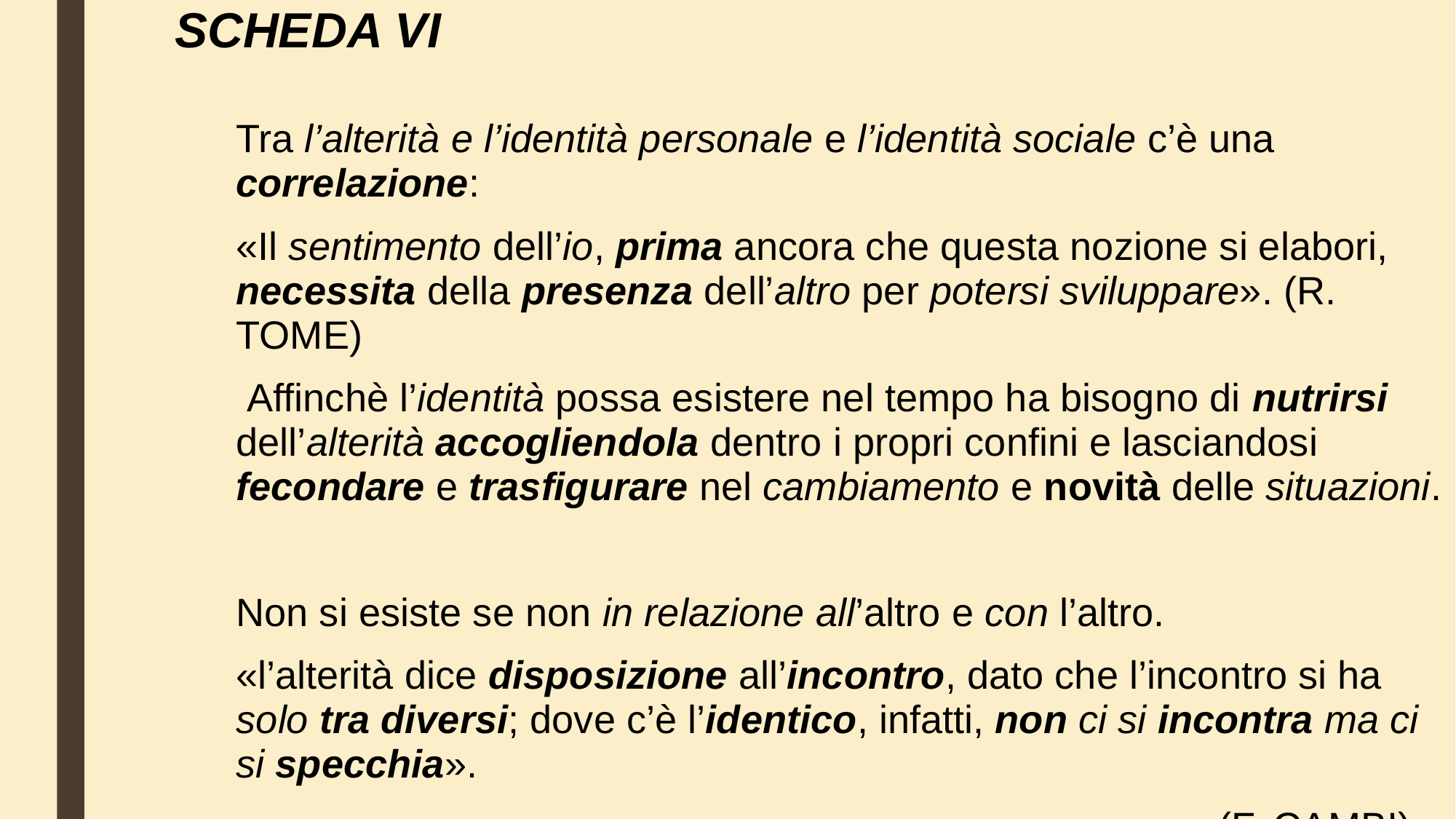

# SCHEDA VI

Tra l’alterità e l’identità personale e l’identità sociale c’è una correlazione:
«Il sentimento dell’io, prima ancora che questa nozione si elabori, necessita della presenza dell’altro per potersi sviluppare». (R. TOME)
 Affinchè l’identità possa esistere nel tempo ha bisogno di nutrirsi dell’alterità accogliendola dentro i propri confini e lasciandosi fecondare e trasfigurare nel cambiamento e novità delle situazioni.

Non si esiste se non in relazione all’altro e con l’altro.
«l’alterità dice disposizione all’incontro, dato che l’incontro si ha solo tra diversi; dove c’è l’identico, infatti, non ci si incontra ma ci si specchia».
									(F. CAMBI)